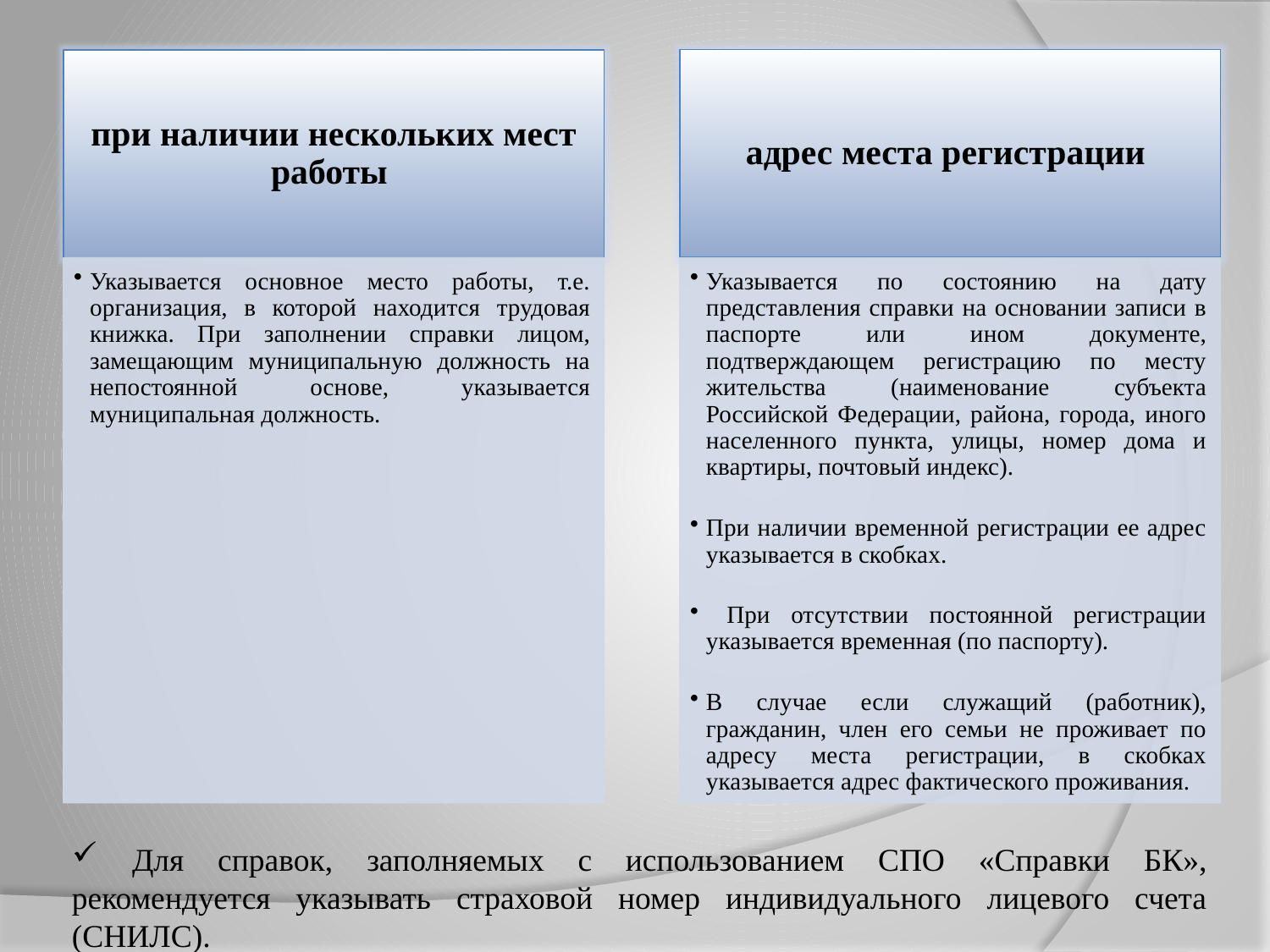

при наличии нескольких мест работы
Указывается основное место работы, т.е. организация, в которой находится трудовая книжка. При заполнении справки лицом, замещающим муниципальную должность на непостоянной основе, указывается муниципальная должность.
адрес места регистрации
Указывается по состоянию на дату представления справки на основании записи в паспорте или ином документе, подтверждающем регистрацию по месту жительства (наименование субъекта Российской Федерации, района, города, иного населенного пункта, улицы, номер дома и квартиры, почтовый индекс).

При наличии временной регистрации ее адрес указывается в скобках.

 При отсутствии постоянной регистрации указывается временная (по паспорту).

В случае если служащий (работник), гражданин, член его семьи не проживает по адресу места регистрации, в скобках указывается адрес фактического проживания.
 Для справок, заполняемых с использованием СПО «Справки БК», рекомендуется указывать страховой номер индивидуального лицевого счета (СНИЛС).